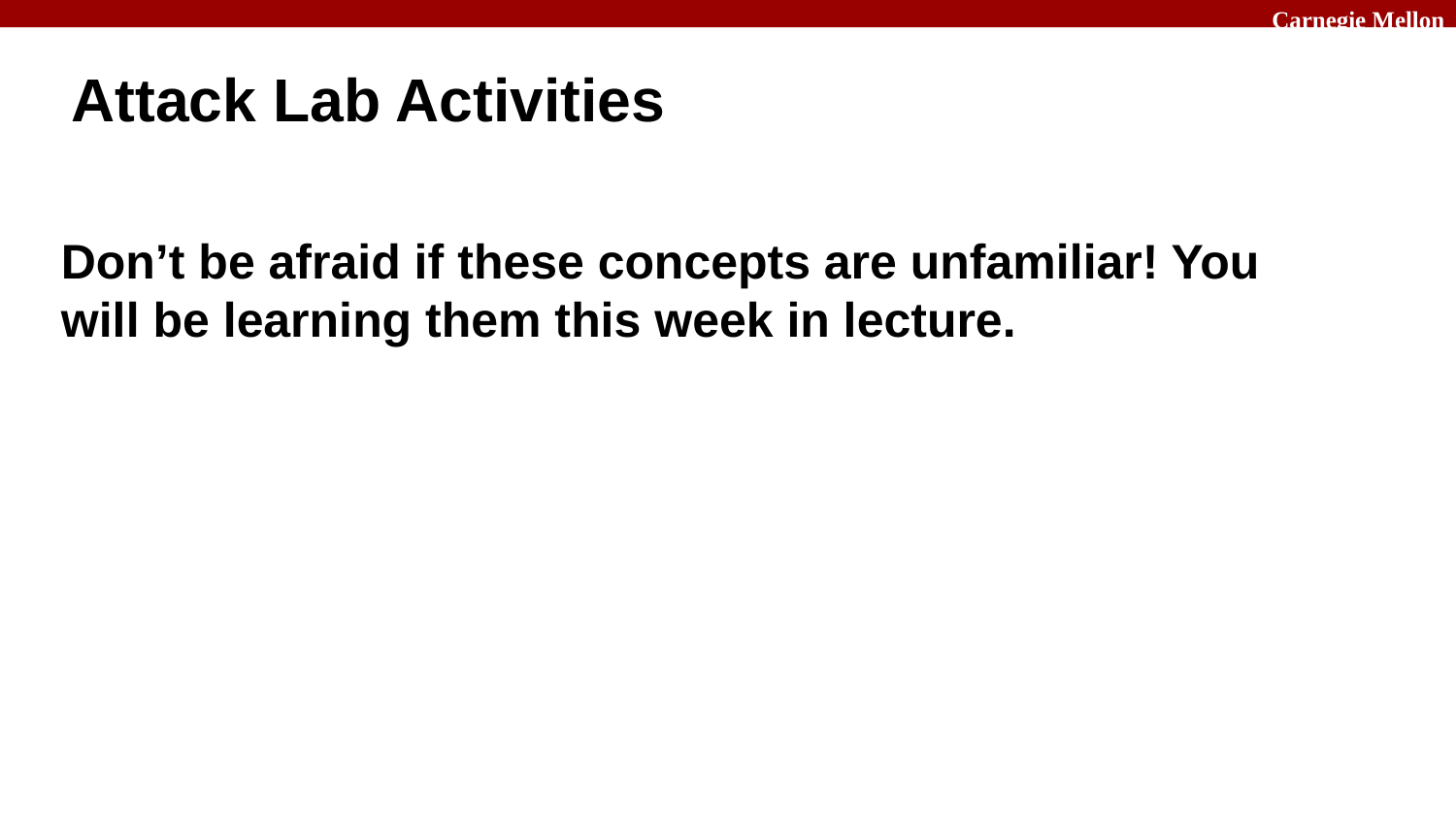

# Attack Lab Activities
Don’t be afraid if these concepts are unfamiliar! You will be learning them this week in lecture.